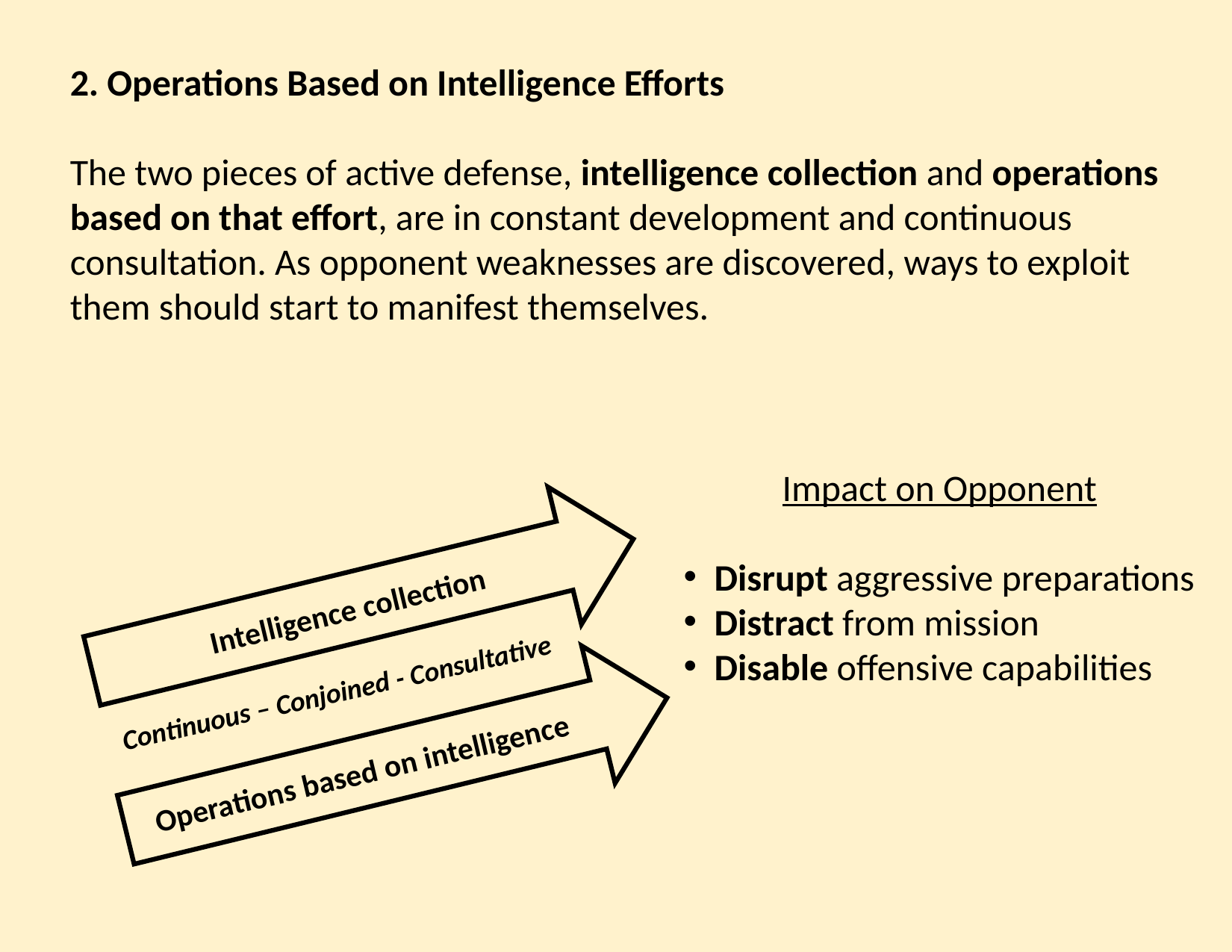

2. Operations Based on Intelligence Efforts
The two pieces of active defense, intelligence collection and operations based on that effort, are in constant development and continuous consultation. As opponent weaknesses are discovered, ways to exploit them should start to manifest themselves.
Impact on Opponent

Disrupt aggressive preparations
Distract from mission
Disable offensive capabilities

Intelligence collection
Continuous – Conjoined - Consultative

Operations based on intelligence